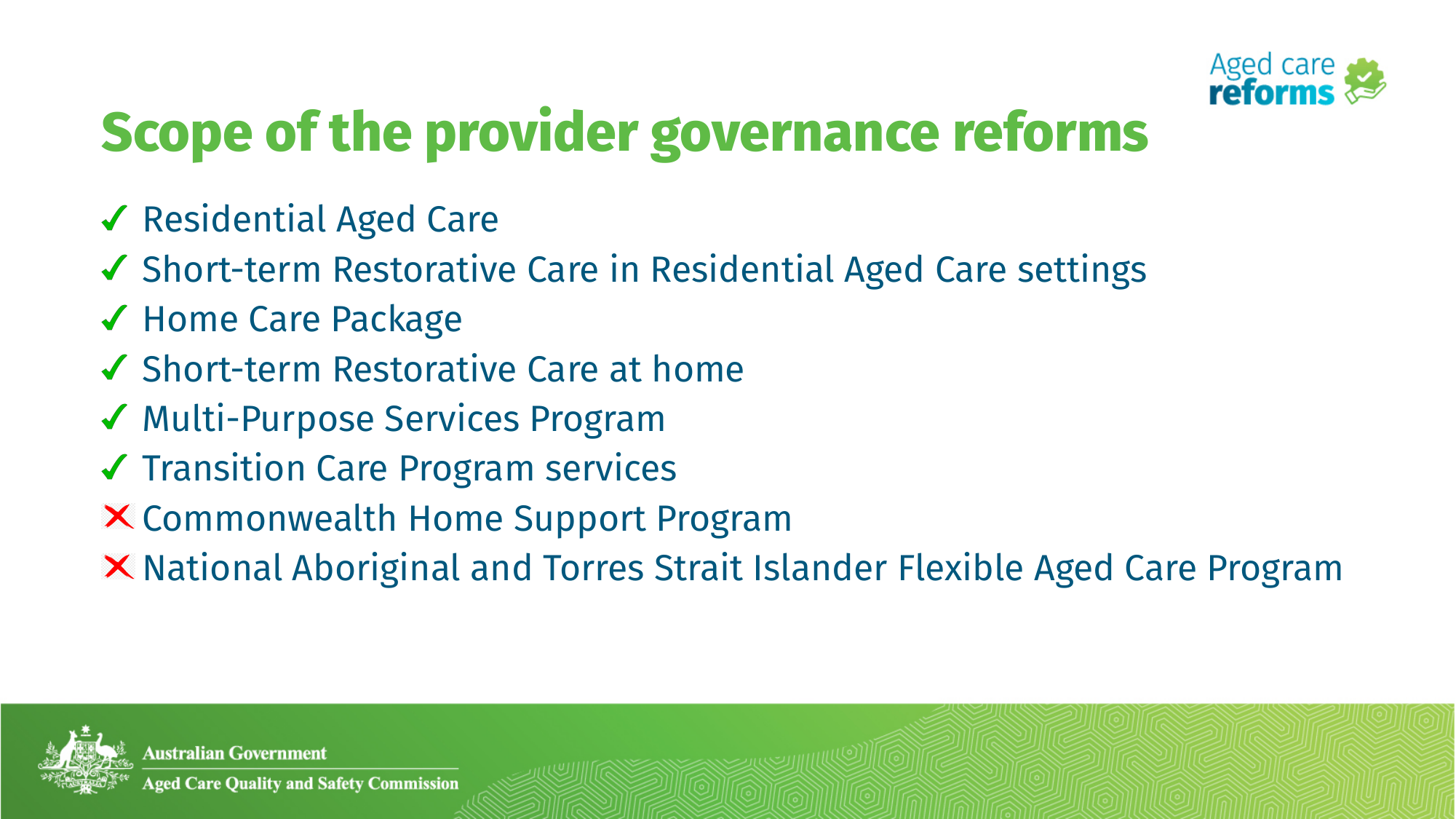

# Scope of the provider governance reforms
Residential Aged Care
Short-term Restorative Care in Residential Aged Care settings
Home Care Package
Short-term Restorative Care at home
Multi-Purpose Services Program
Transition Care Program services
Commonwealth Home Support Program
National Aboriginal and Torres Strait Islander Flexible Aged Care Program